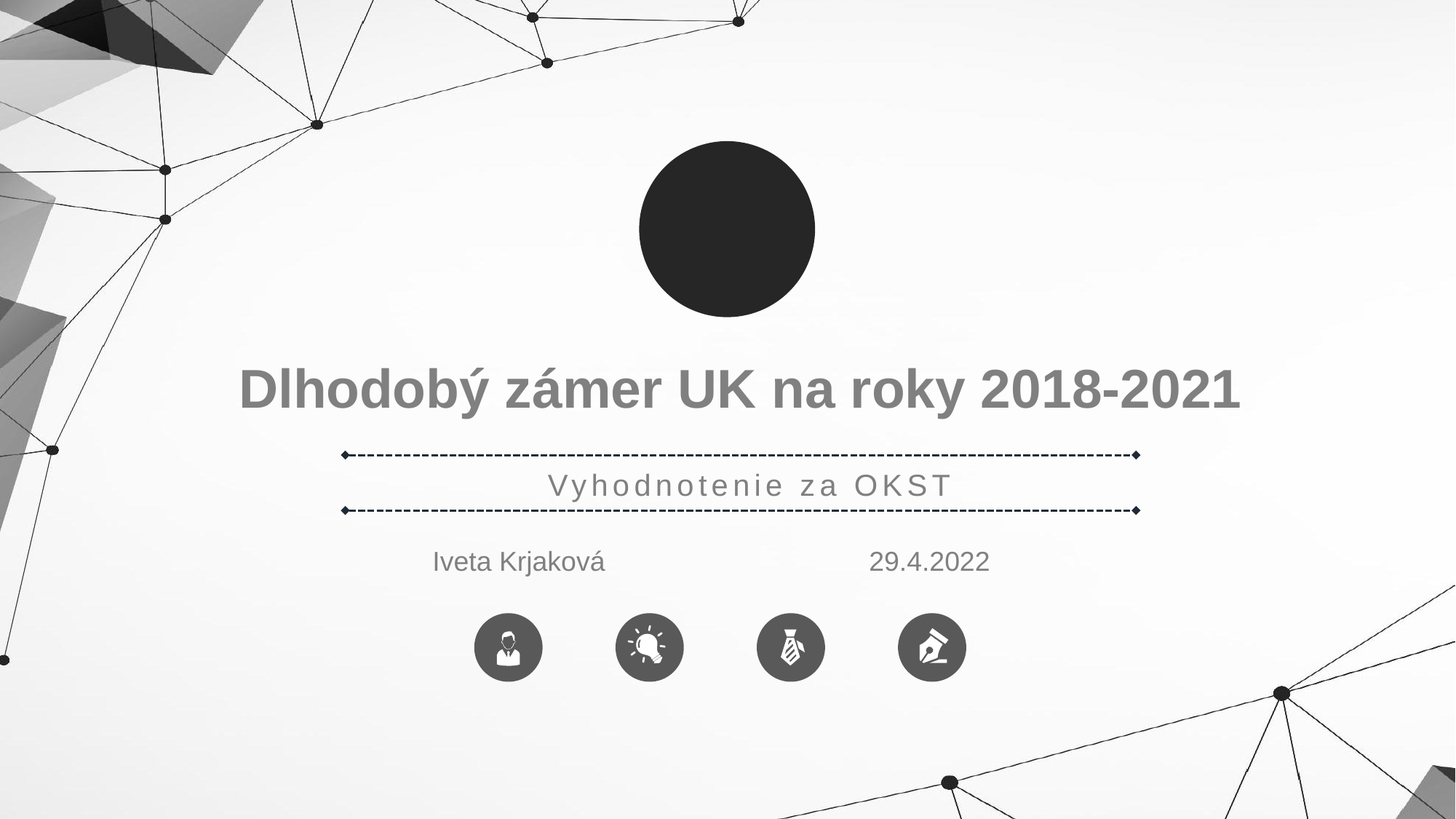

Dlhodobý zámer UK na roky 2018-2021
Vyhodnotenie za OKST
Iveta Krjaková              		29.4.2022